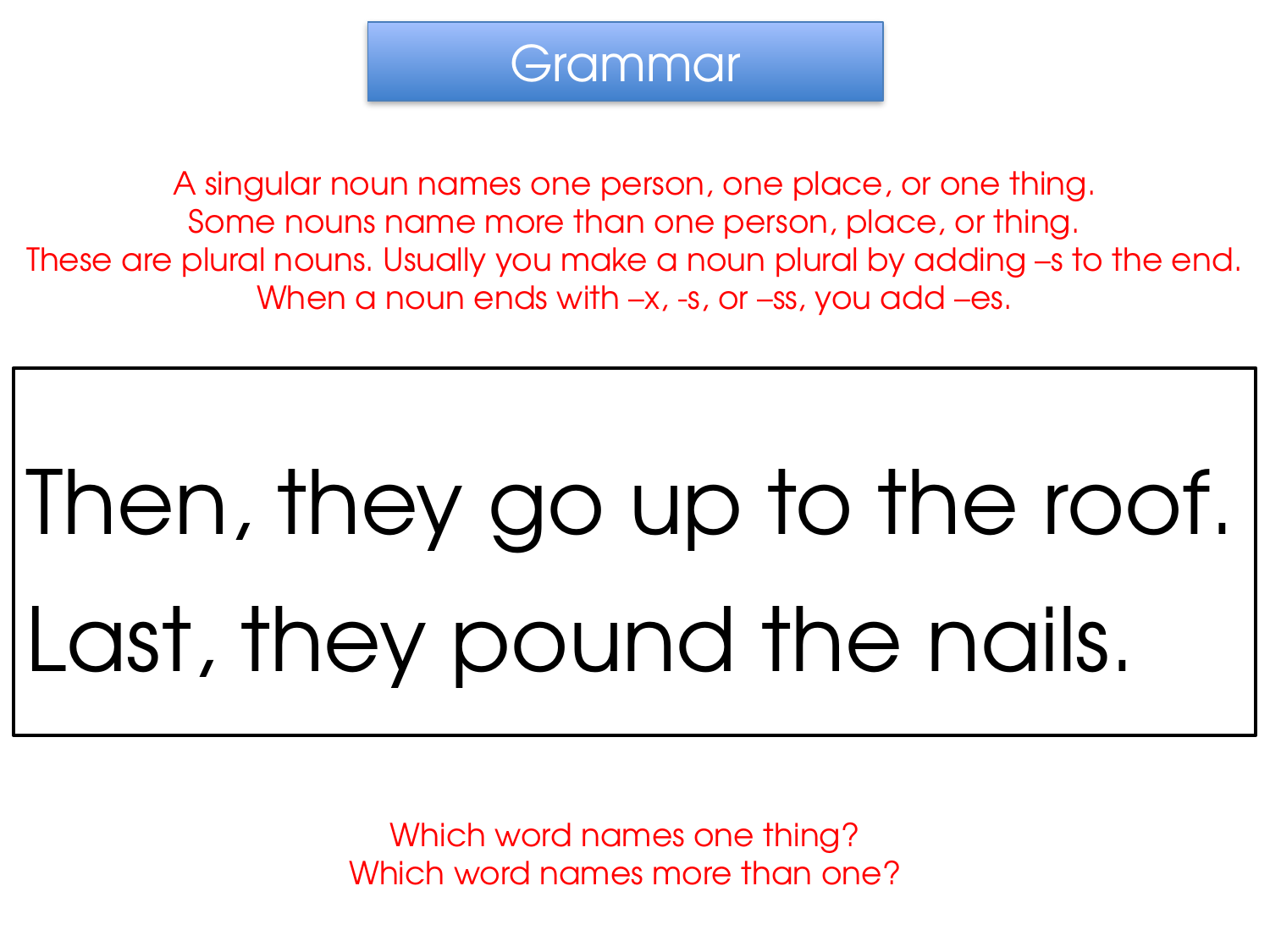

Grammar
A singular noun names one person, one place, or one thing.
Some nouns name more than one person, place, or thing.
These are plural nouns. Usually you make a noun plural by adding –s to the end.
When a noun ends with –x, -s, or –ss, you add –es.
Then, they go up to the roof.
Last, they pound the nails.
Which word names one thing?
Which word names more than one?